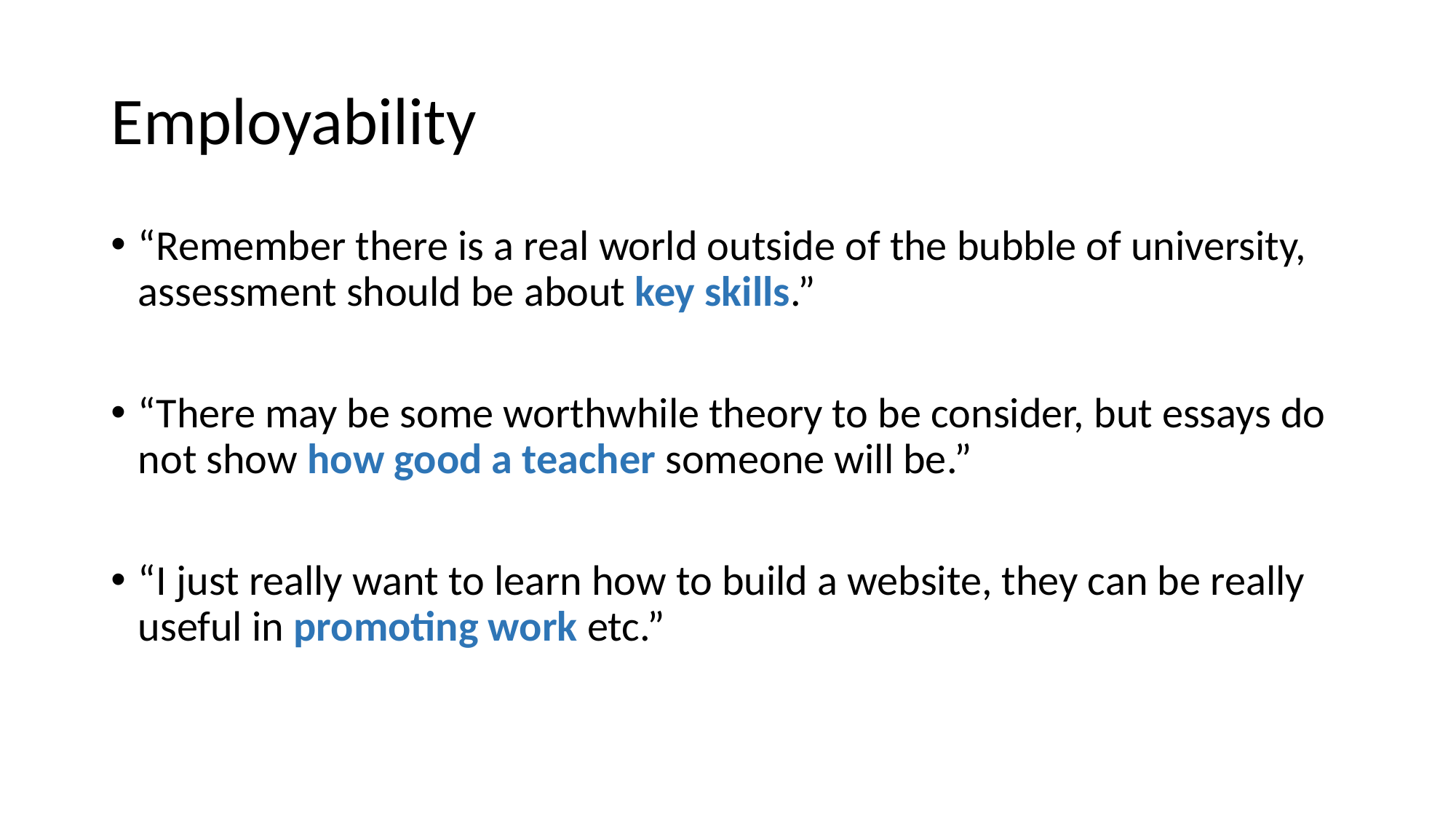

# Employability
“Remember there is a real world outside of the bubble of university, assessment should be about key skills.”

“There may be some worthwhile theory to be consider, but essays do not show how good a teacher someone will be.”

“I just really want to learn how to build a website, they can be really useful in promoting work etc.”